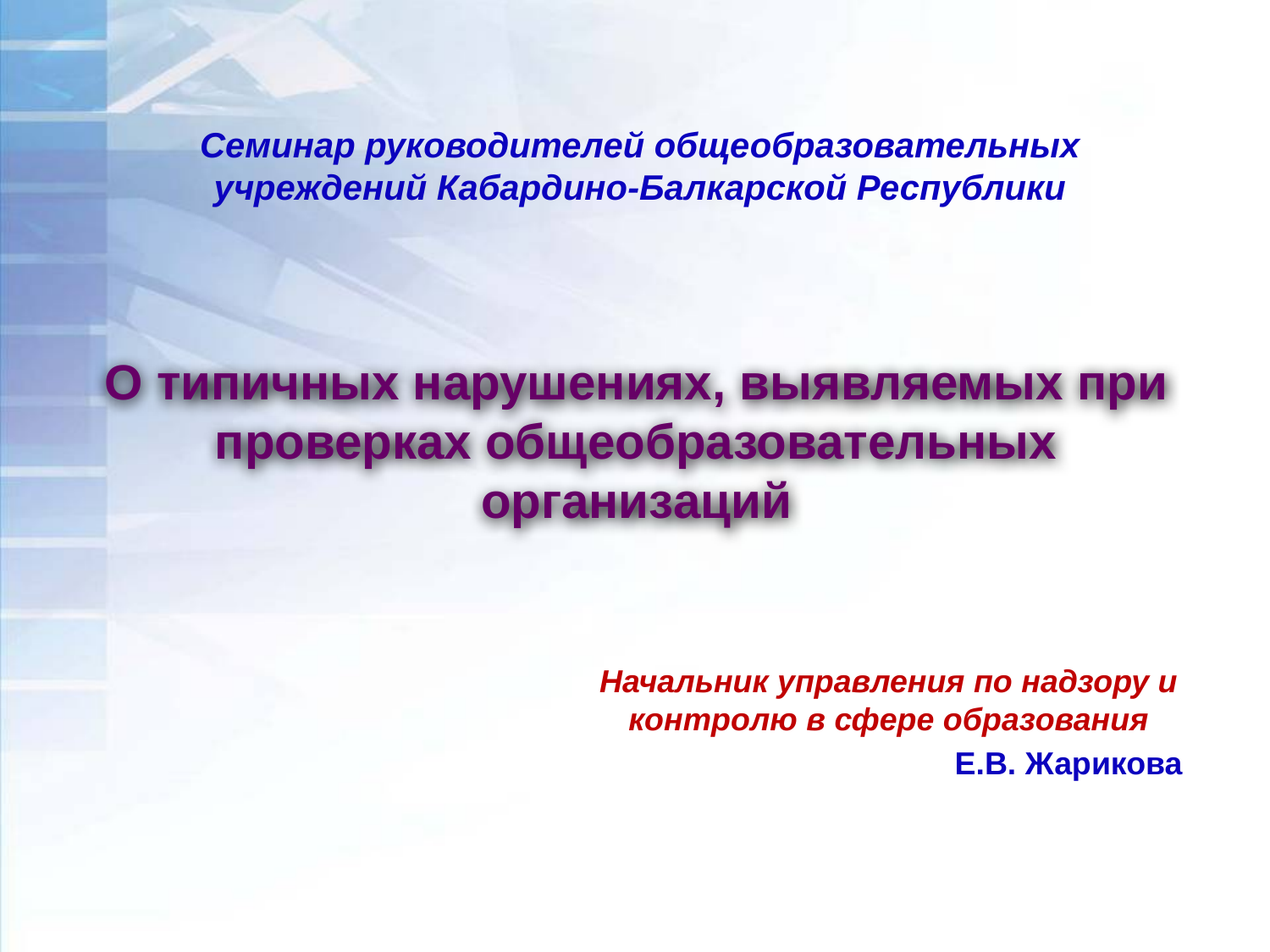

Семинар руководителей общеобразовательных учреждений Кабардино-Балкарской Республики

О типичных нарушениях, выявляемых при проверках общеобразовательных организаций

Начальник управления по надзору и контролю в сфере образования
Е.В. Жарикова